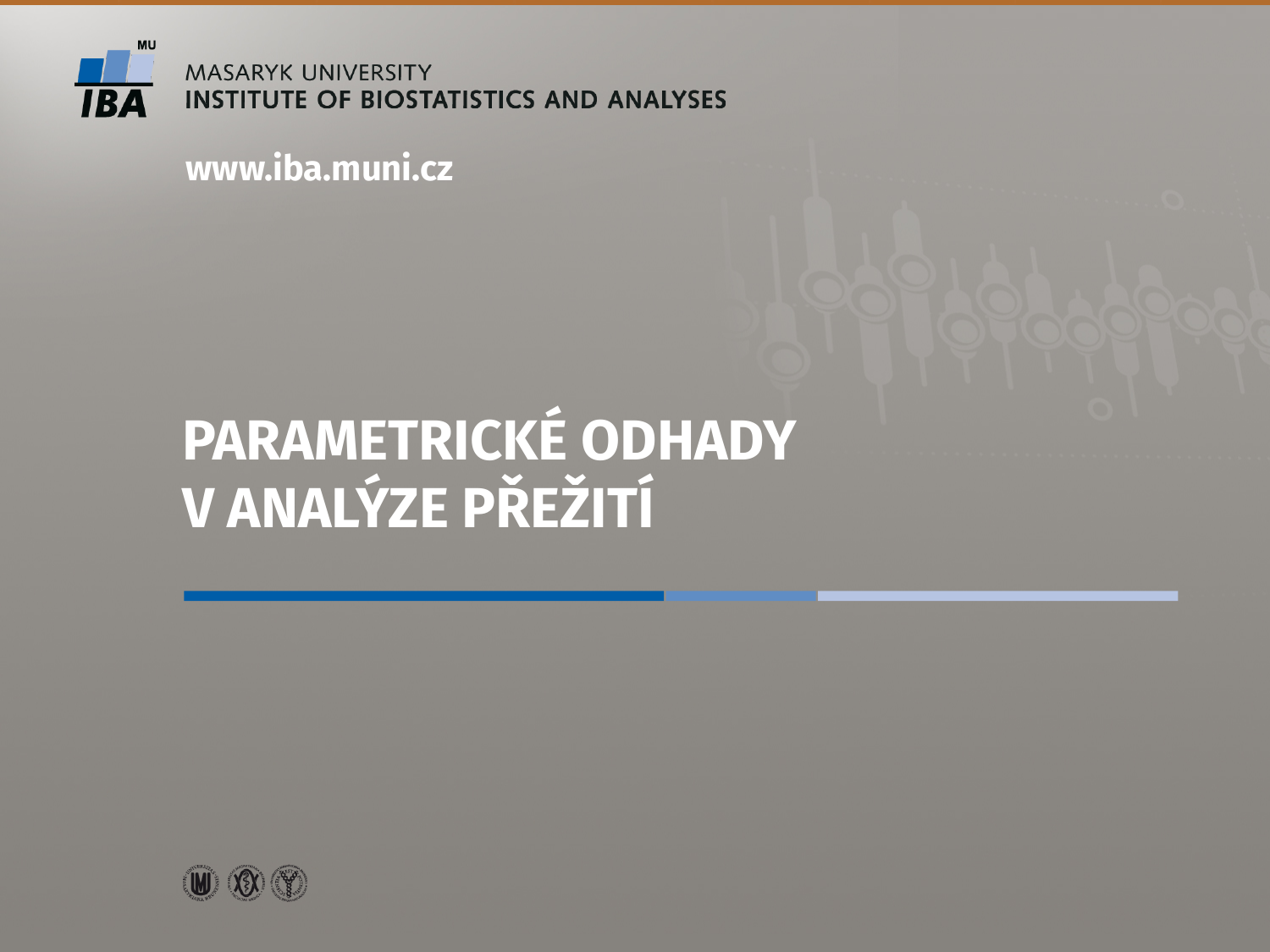

www.iba.muni.cz
# Parametrické odhady v analýze přežití